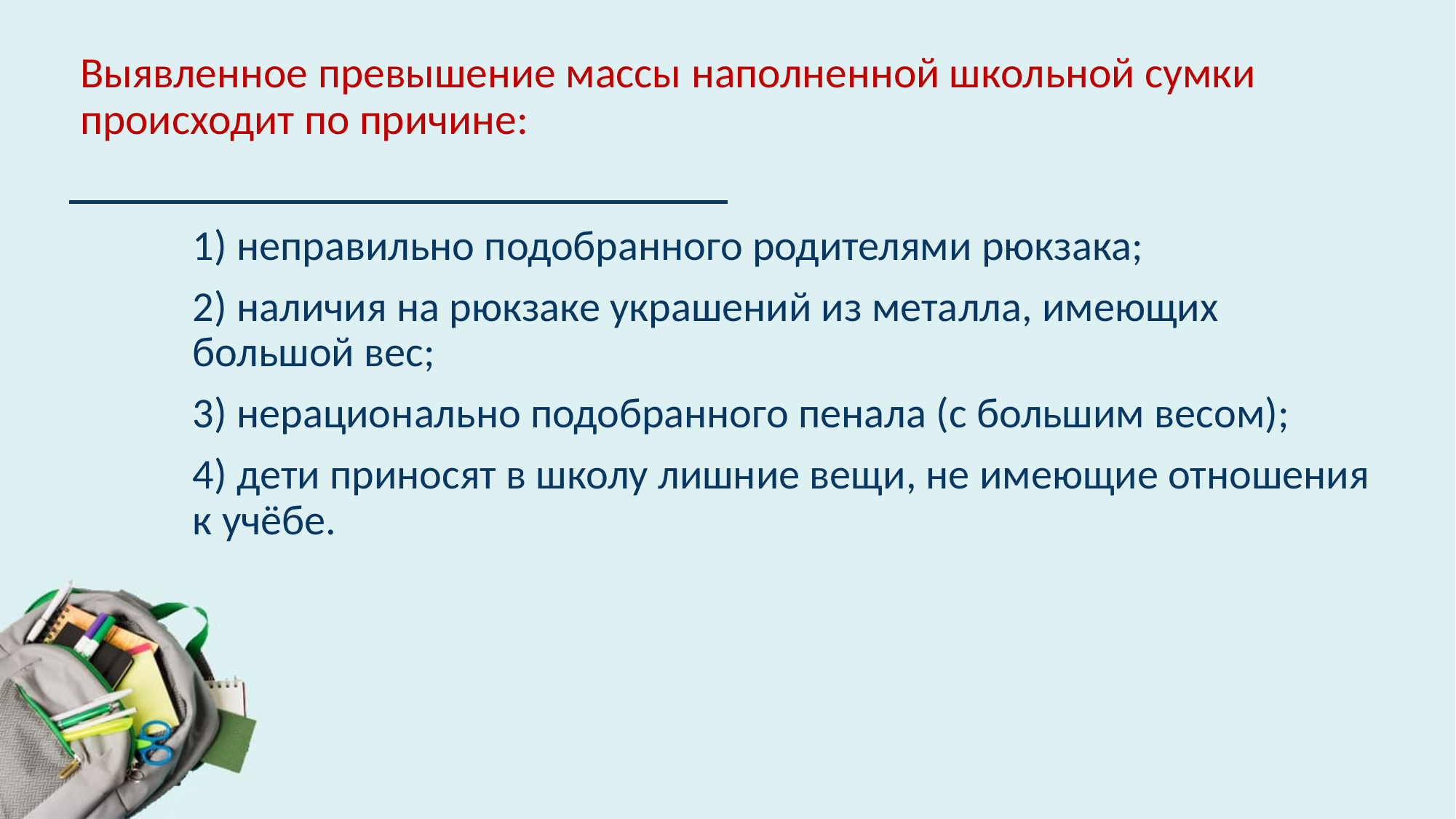

# Выявленное превышение массы наполненной школьной сумки происходит по причине:
1) неправильно подобранного родителями рюкзака;
2) наличия на рюкзаке украшений из металла, имеющих большой вес;
3) нерационально подобранного пенала (с большим весом);
4) дети приносят в школу лишние вещи, не имеющие отношения к учёбе.